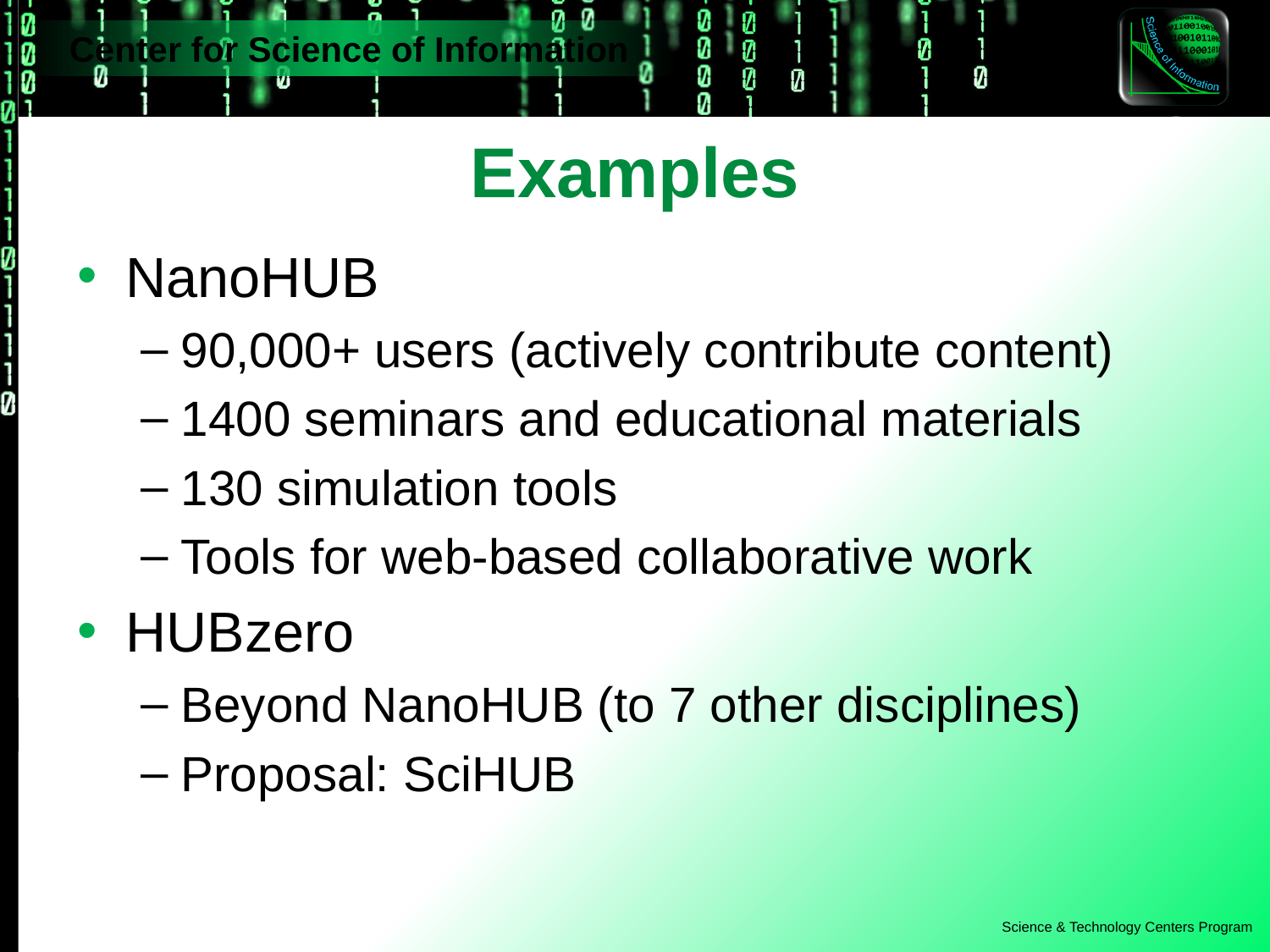

# Examples
NanoHUB
90,000+ users (actively contribute content)
1400 seminars and educational materials
130 simulation tools
Tools for web-based collaborative work
HUBzero
Beyond NanoHUB (to 7 other disciplines)
Proposal: SciHUB